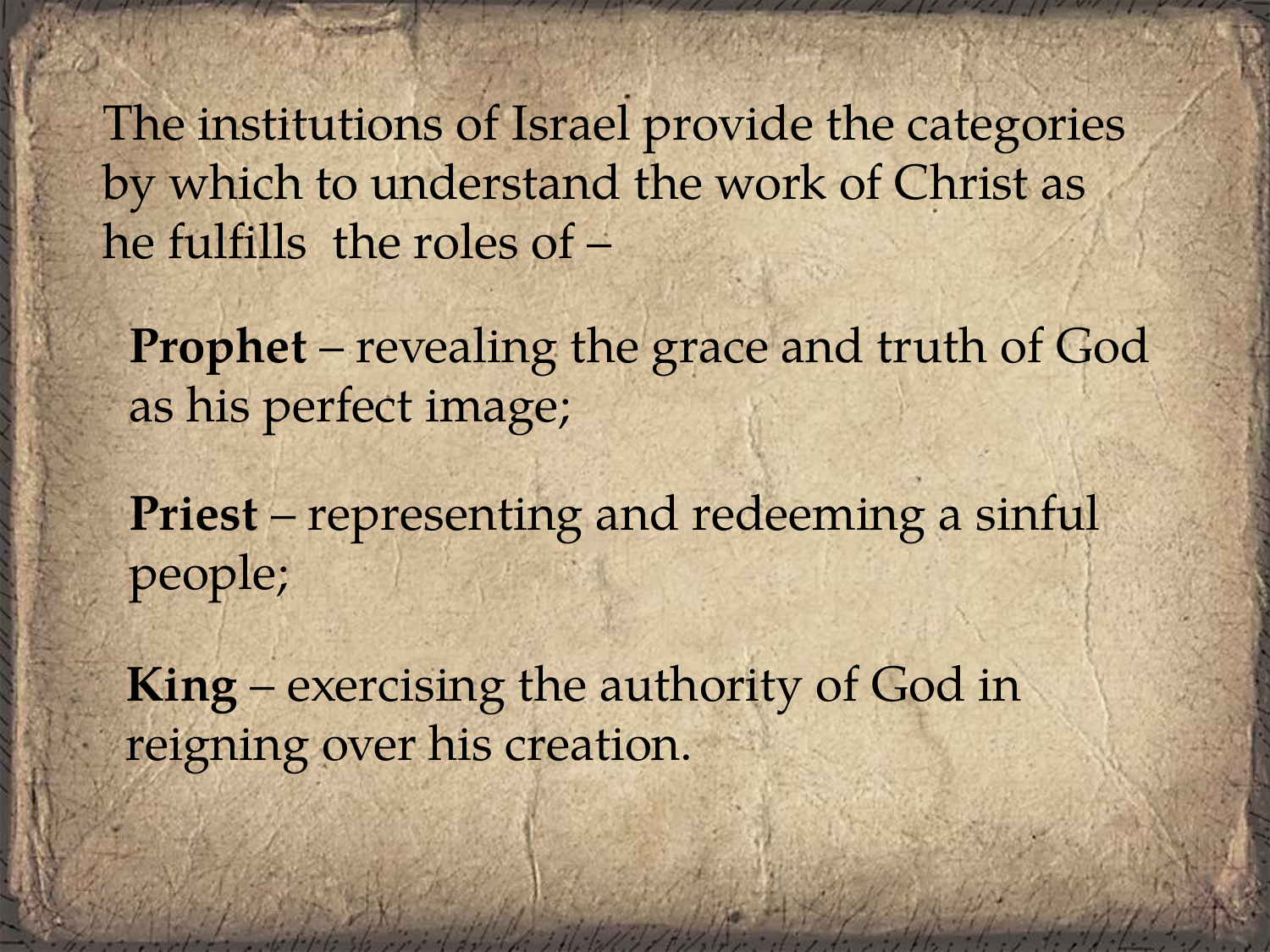

The institutions of Israel provide the categories by which to understand the work of Christ as he fulfills  the roles of –
Prophet – revealing the grace and truth of God as his perfect image;
Priest – representing and redeeming a sinful people;
King – exercising the authority of God in reigning over his creation.